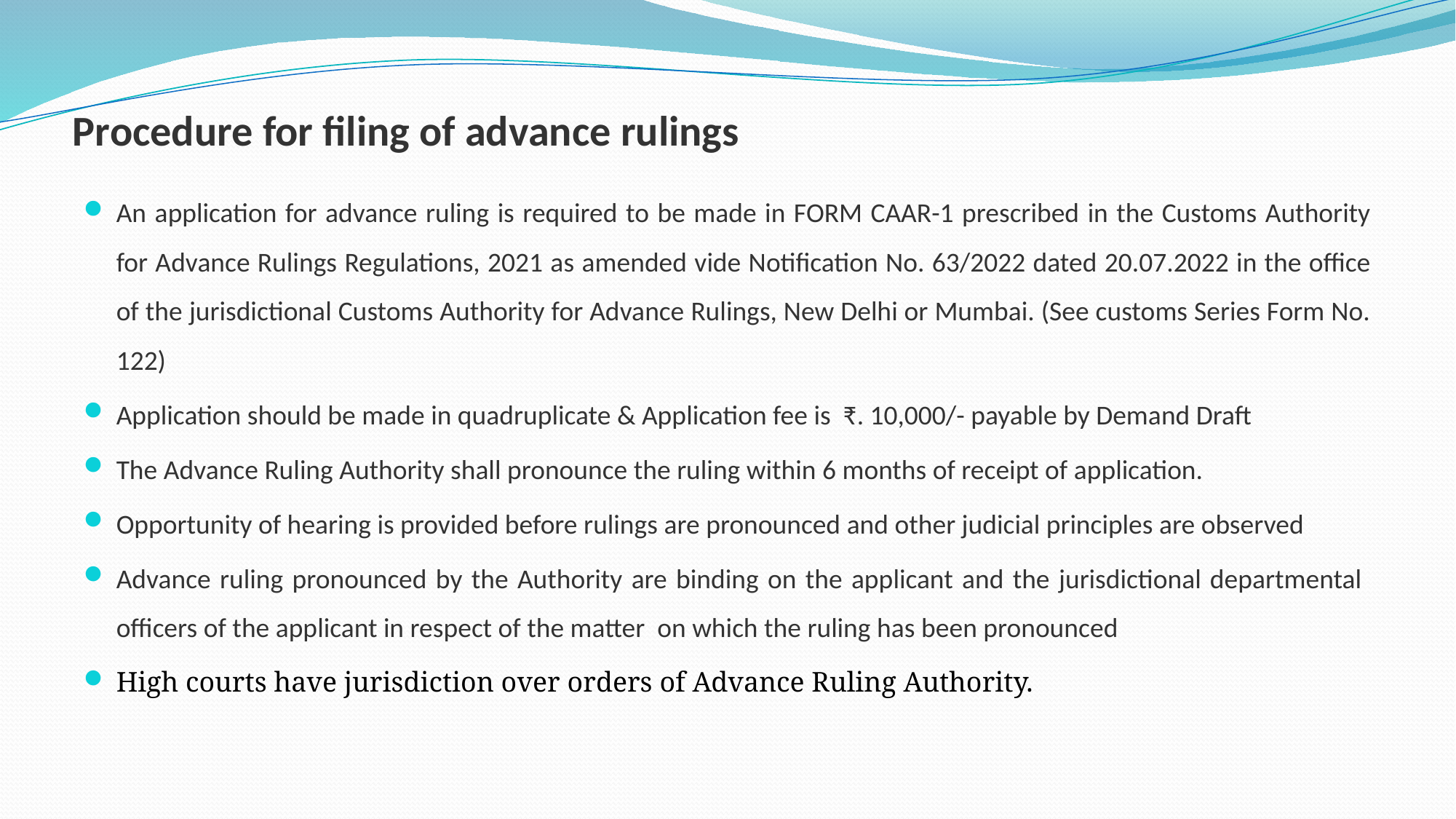

# Procedure for filing of advance rulings
An application for advance ruling is required to be made in FORM CAAR-1 prescribed in the Customs Authority for Advance Rulings Regulations, 2021 as amended vide Notification No. 63/2022 dated 20.07.2022 in the office of the jurisdictional Customs Authority for Advance Rulings, New Delhi or Mumbai. (See customs Series Form No. 122)
Application should be made in quadruplicate & Application fee is  ₹. 10,000/- payable by Demand Draft
The Advance Ruling Authority shall pronounce the ruling within 6 months of receipt of application.
Opportunity of hearing is provided before rulings are pronounced and other judicial principles are observed
Advance ruling pronounced by the Authority are binding on the applicant and the jurisdictional departmental  officers of the applicant in respect of the matter  on which the ruling has been pronounced
High courts have jurisdiction over orders of Advance Ruling Authority.